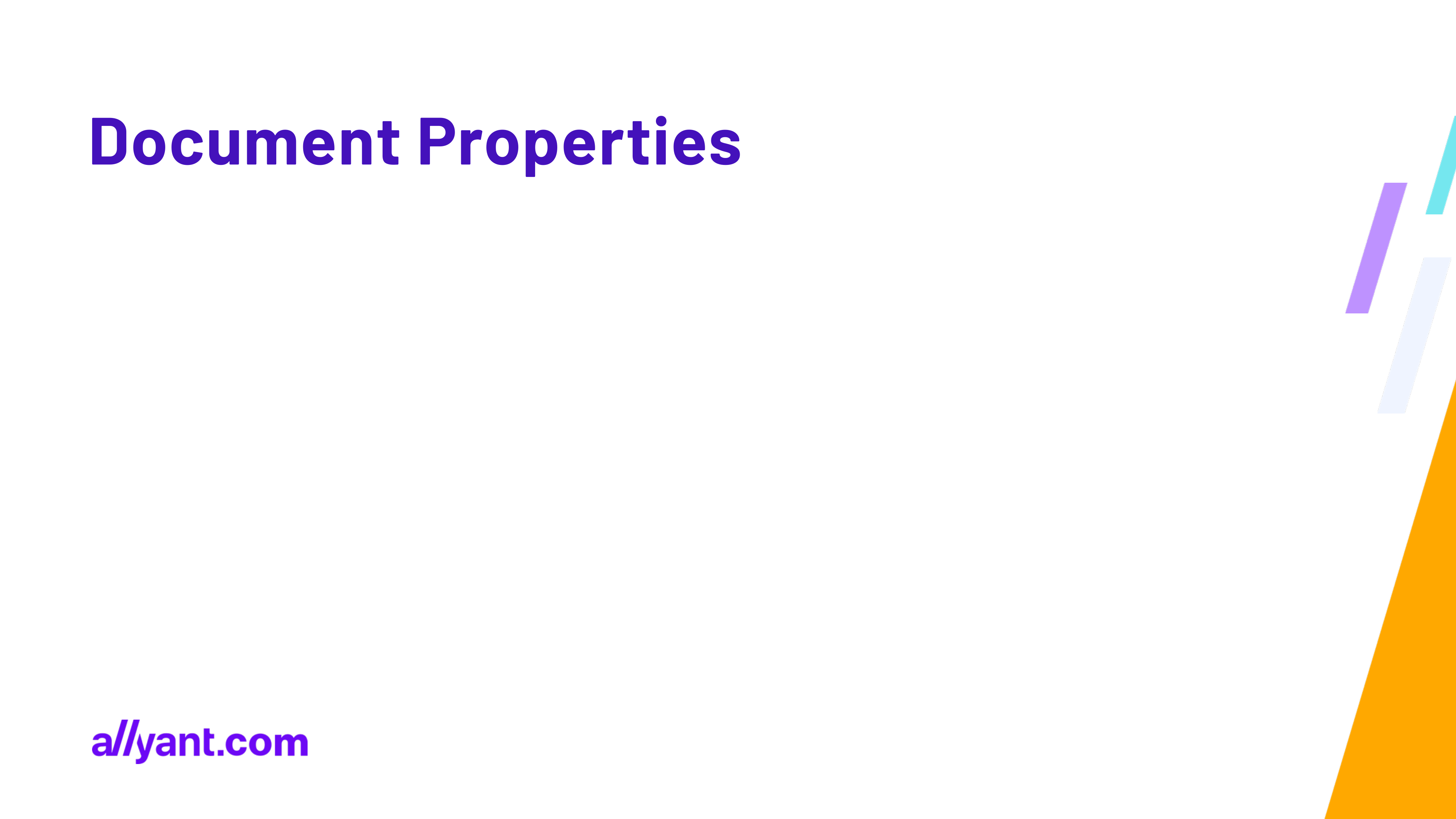

Document Properties
Environment Setup
Document Title
Language
Built-in Styles (Design)
Color Contrast